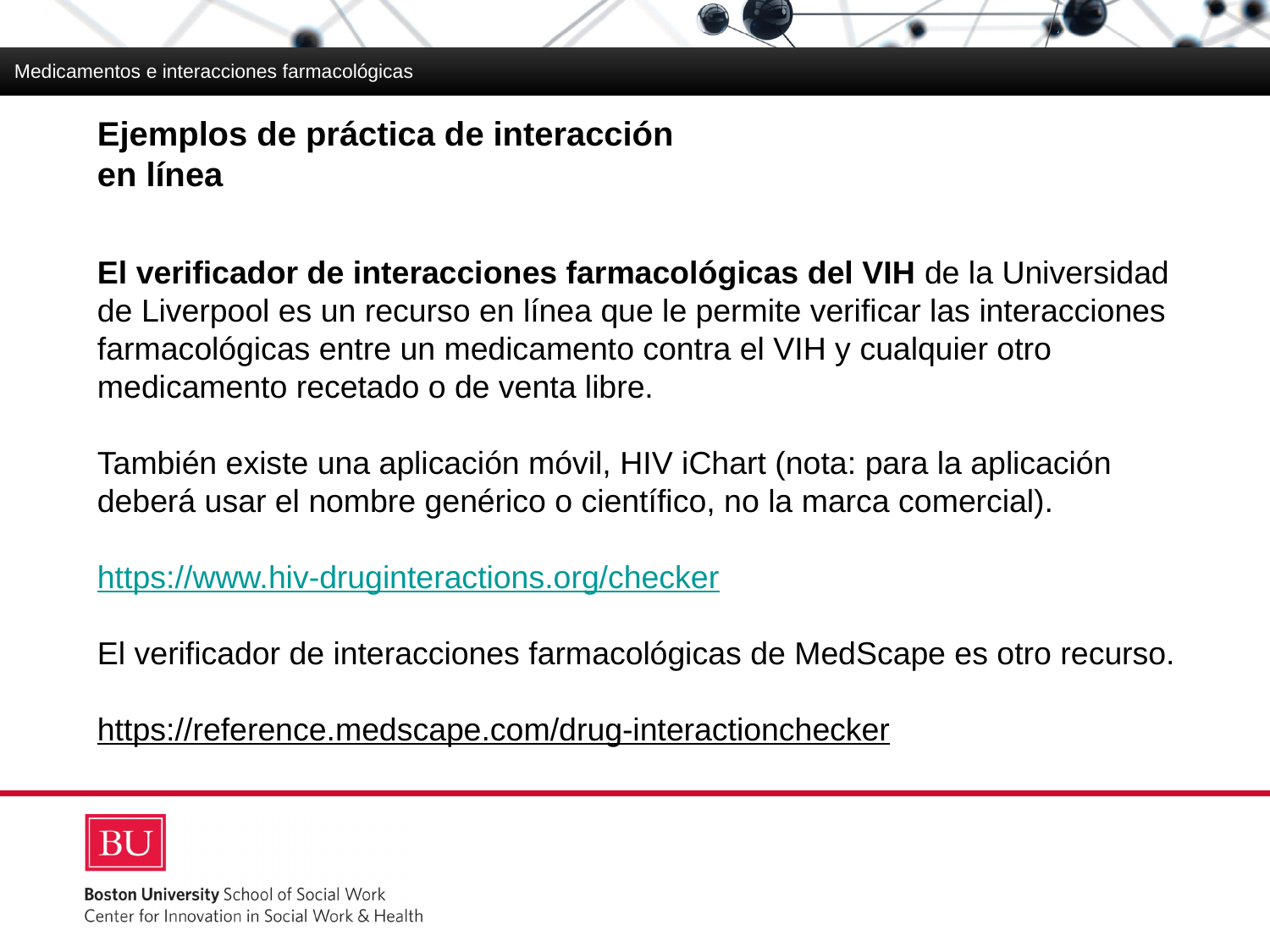

Medicamentos e interacciones farmacológicas
# Ejemplos de práctica de interacción en línea
El verificador de interacciones farmacológicas del VIH de la Universidad de Liverpool es un recurso en línea que le permite verificar las interacciones farmacológicas entre un medicamento contra el VIH y cualquier otro medicamento recetado o de venta libre.

También existe una aplicación móvil, HIV iChart (nota: para la aplicación deberá usar el nombre genérico o científico, no la marca comercial).

https://www.hiv-druginteractions.org/checker

El verificador de interacciones farmacológicas de MedScape es otro recurso.

https://reference.medscape.com/drug-interactionchecker